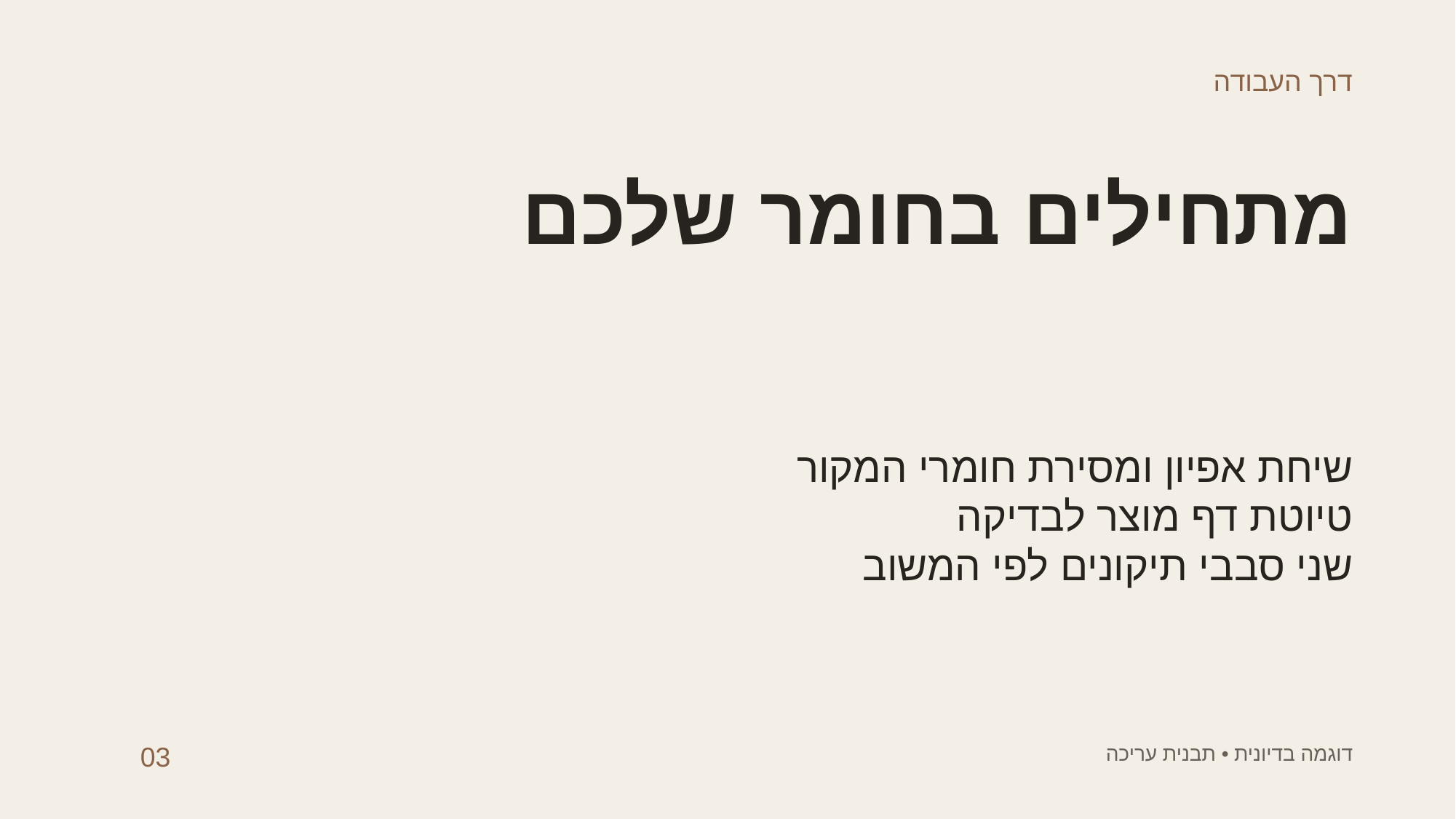

דרך העבודה
מתחילים בחומר שלכם
שיחת אפיון ומסירת חומרי המקור
טיוטת דף מוצר לבדיקה
שני סבבי תיקונים לפי המשוב
03
דוגמה בדיונית • תבנית עריכה